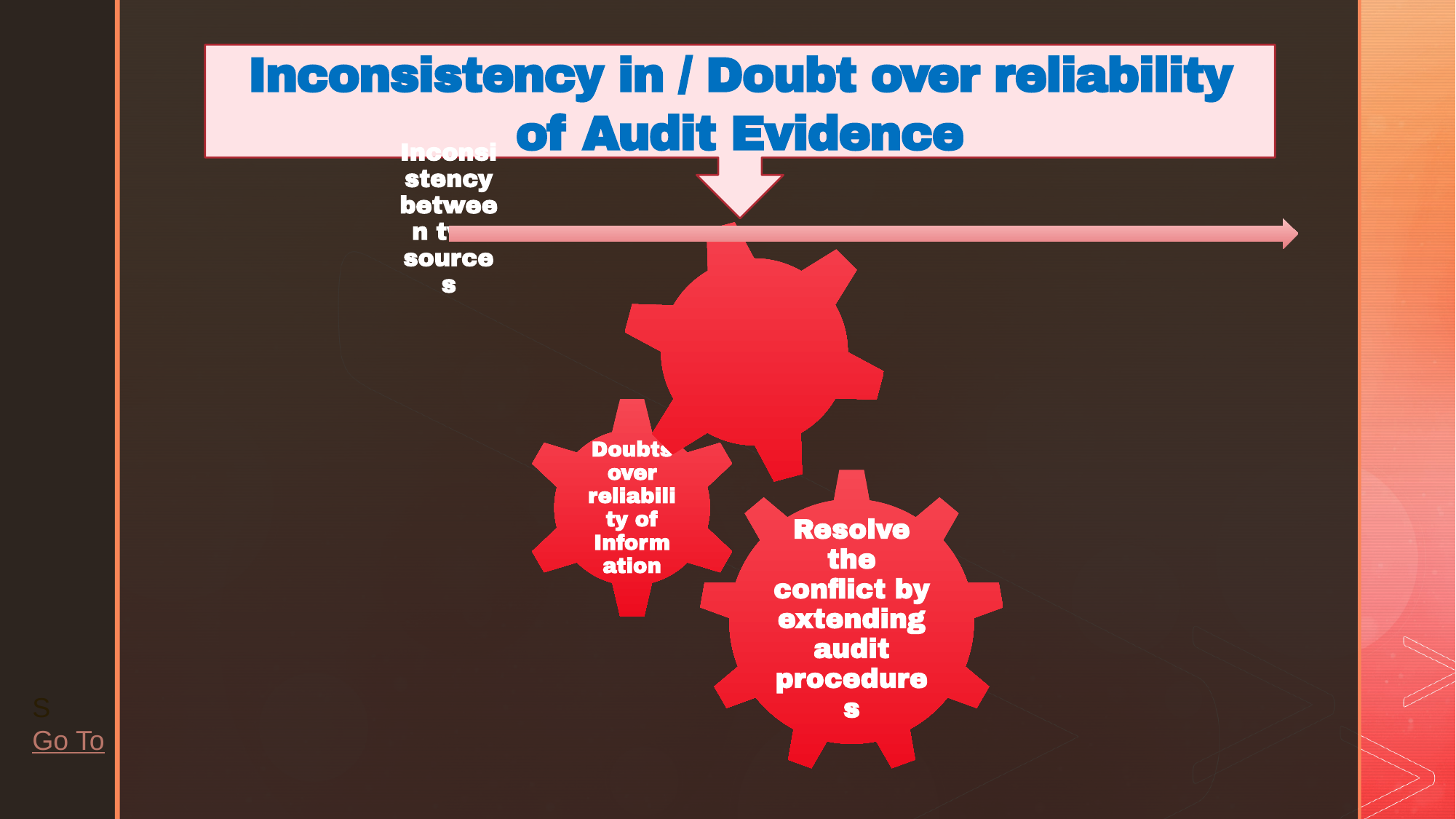

Inconsistency in / Doubt over reliability of Audit Evidence
Resolve the conflict by extending audit procedures
Doubts over reliability of Information
S
Go To